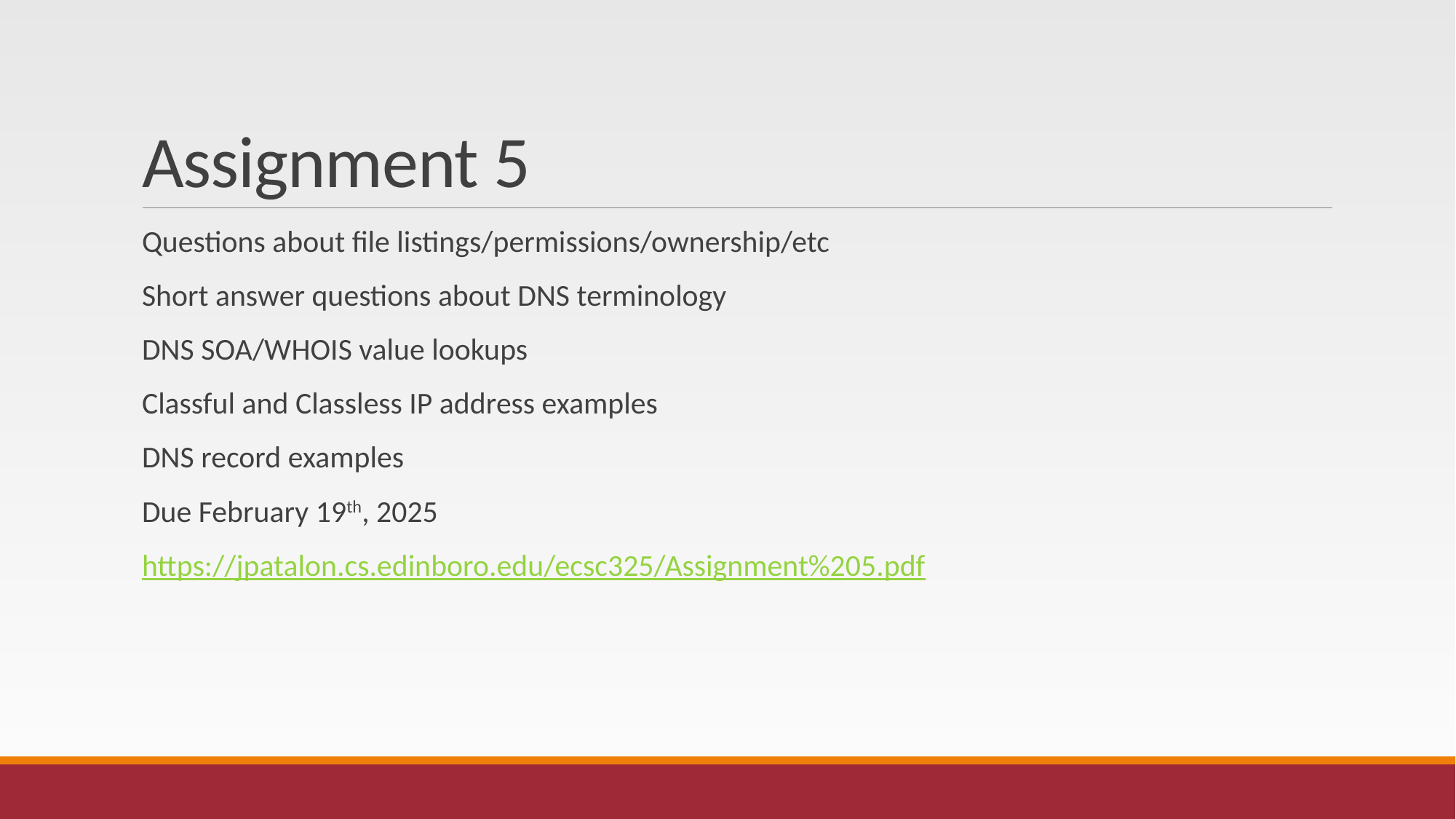

# Assignment 5
Questions about file listings/permissions/ownership/etc
Short answer questions about DNS terminology
DNS SOA/WHOIS value lookups
Classful and Classless IP address examples
DNS record examples
Due February 19th, 2025
https://jpatalon.cs.edinboro.edu/ecsc325/Assignment%205.pdf